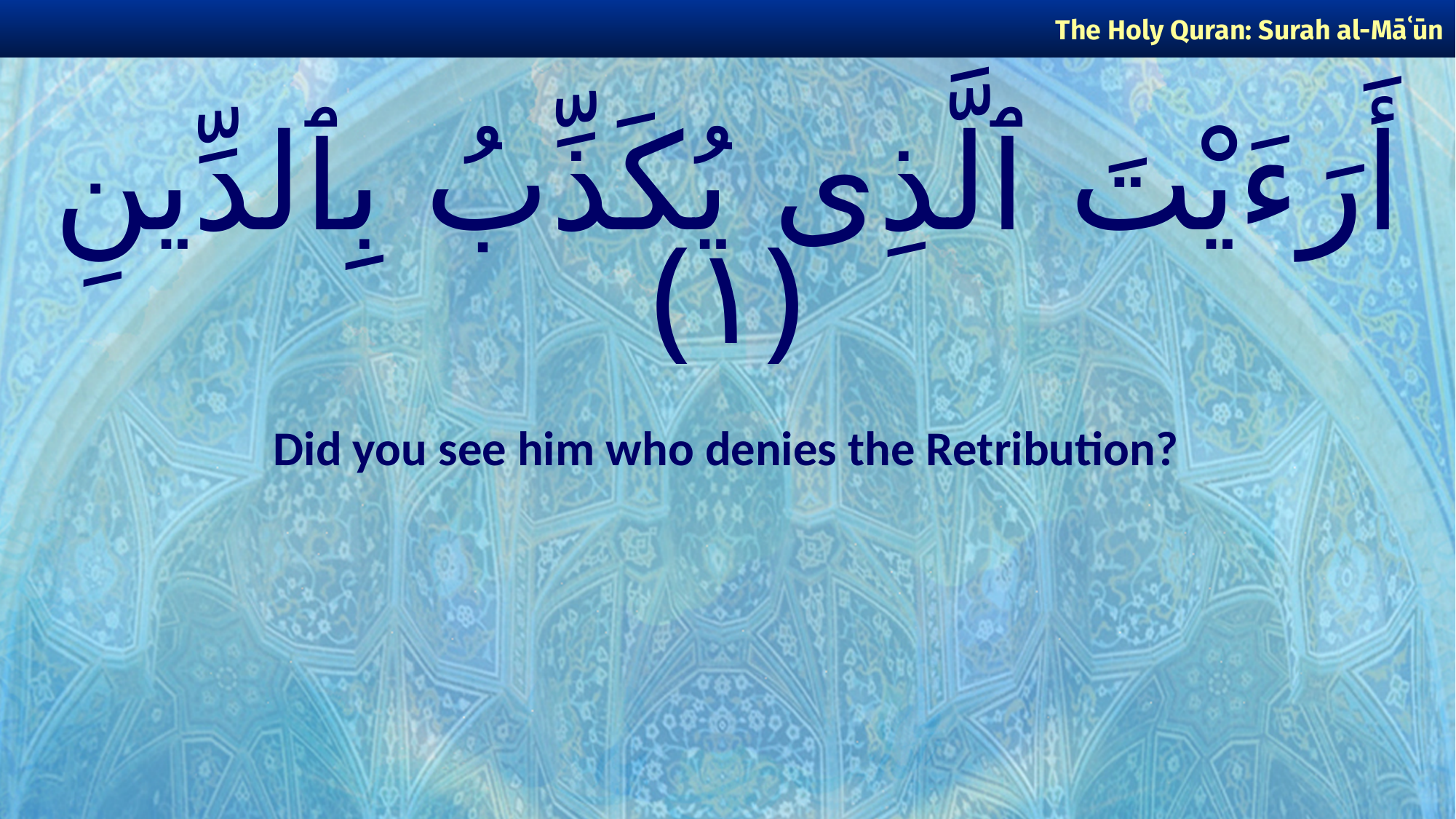

The Holy Quran: Surah al-Māʿūn
# أَرَءَيْتَ ٱلَّذِى يُكَذِّبُ بِٱلدِّينِ ﴿١﴾
Did you see him who denies the Retribution?